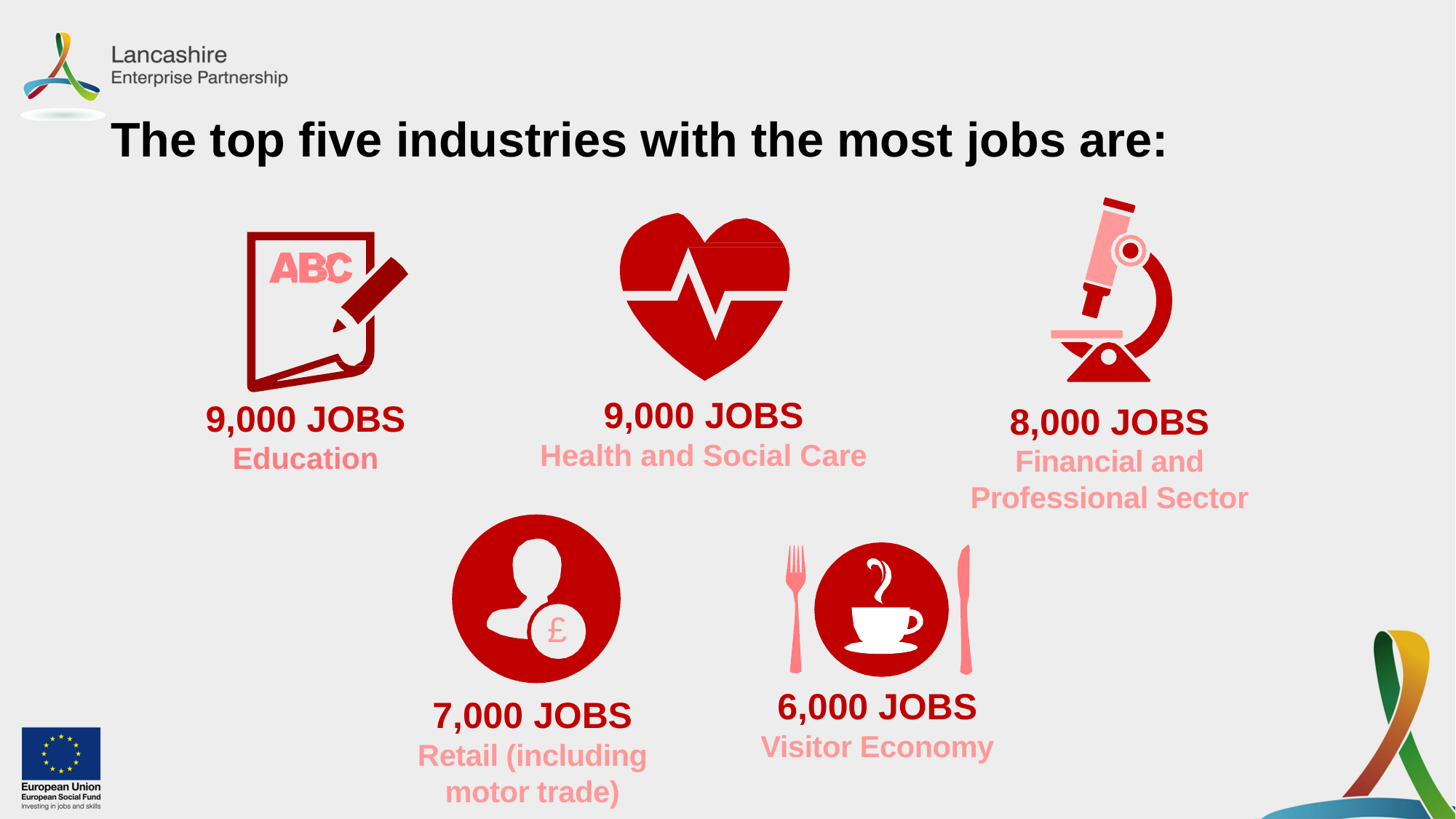

The top five industries with the most jobs are:

9,000 JOBS
Health and Social Care
9,000 JOBS
Education
8,000 JOBS
Financial and Professional Sector

£

6,000 JOBS
Visitor Economy
7,000 JOBS
Retail (including motor trade)